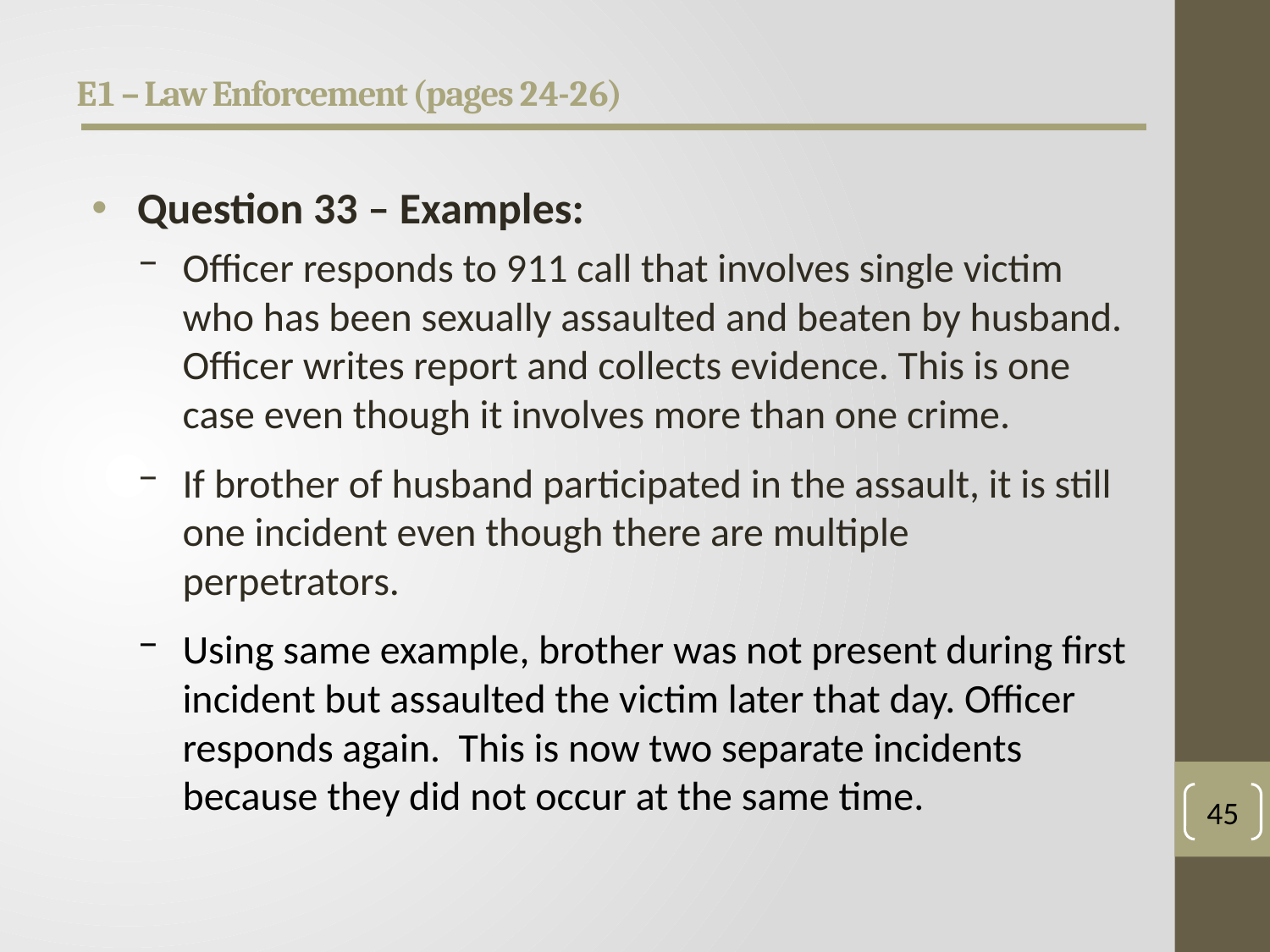

# E1 – Law Enforcement (pages 24-26)
Question 33 – Examples:
Officer responds to 911 call that involves single victim who has been sexually assaulted and beaten by husband. Officer writes report and collects evidence. This is one case even though it involves more than one crime.
If brother of husband participated in the assault, it is still one incident even though there are multiple perpetrators.
Using same example, brother was not present during first incident but assaulted the victim later that day. Officer responds again.  This is now two separate incidents because they did not occur at the same time.

45